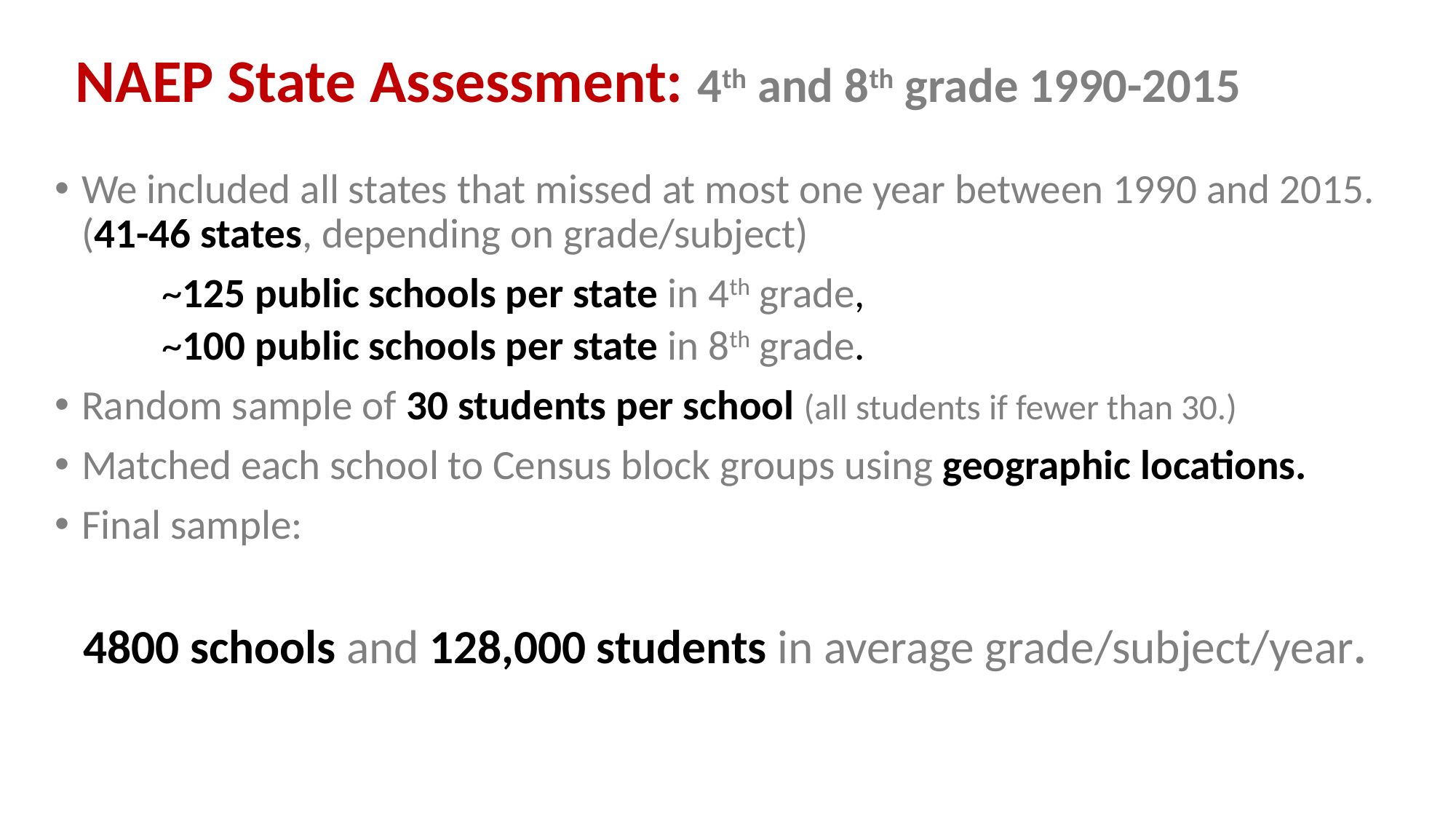

# NAEP State Assessment: 4th and 8th grade 1990-2015
We included all states that missed at most one year between 1990 and 2015.  (41-46 states, depending on grade/subject)
	~125 public schools per state in 4th grade,
~100 public schools per state in 8th grade.
Random sample of 30 students per school (all students if fewer than 30.)
Matched each school to Census block groups using geographic locations.
Final sample:

   4800 schools and 128,000 students in average grade/subject/year.